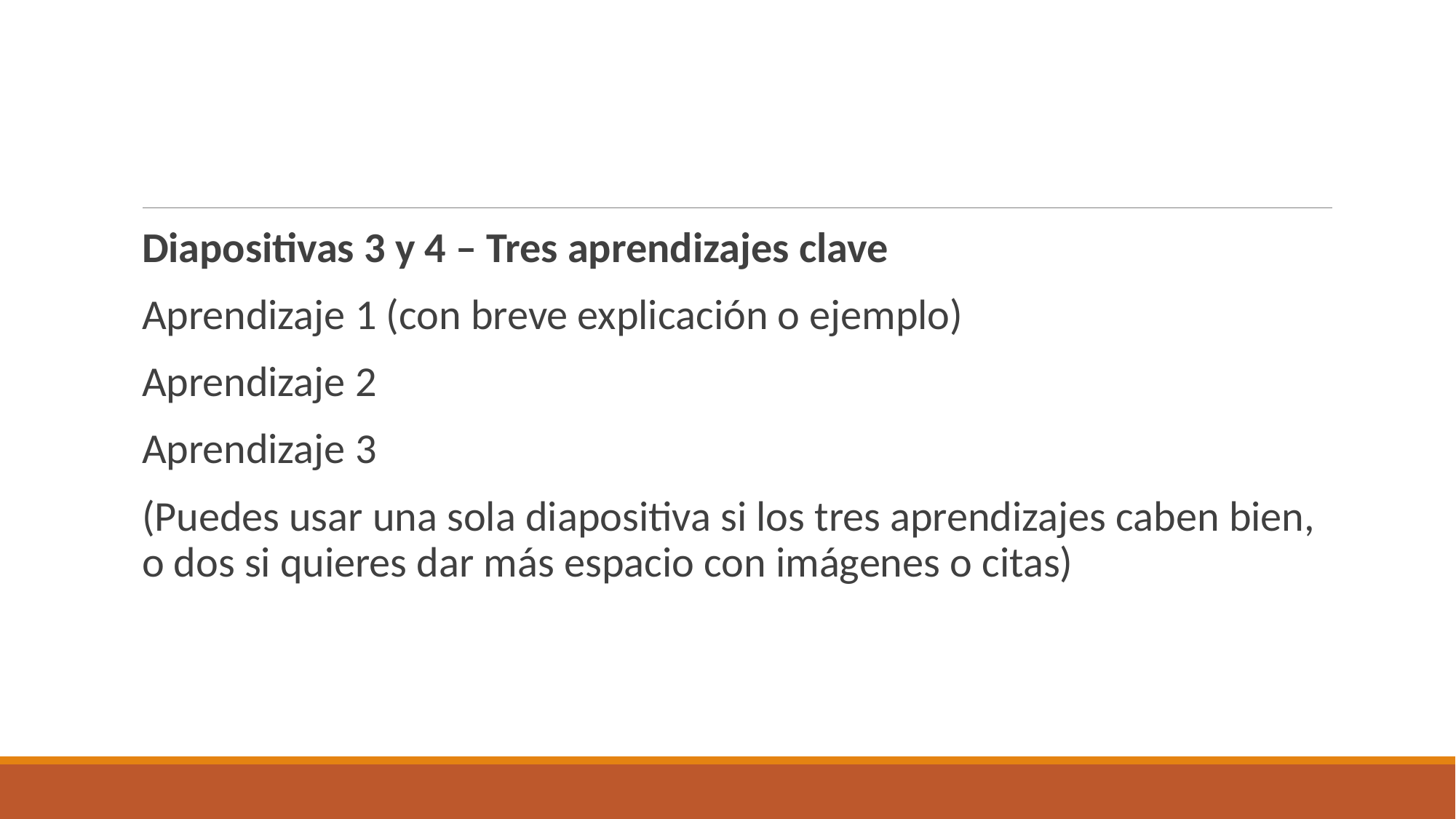

#
Diapositivas 3 y 4 – Tres aprendizajes clave
Aprendizaje 1 (con breve explicación o ejemplo)
Aprendizaje 2
Aprendizaje 3
(Puedes usar una sola diapositiva si los tres aprendizajes caben bien, o dos si quieres dar más espacio con imágenes o citas)